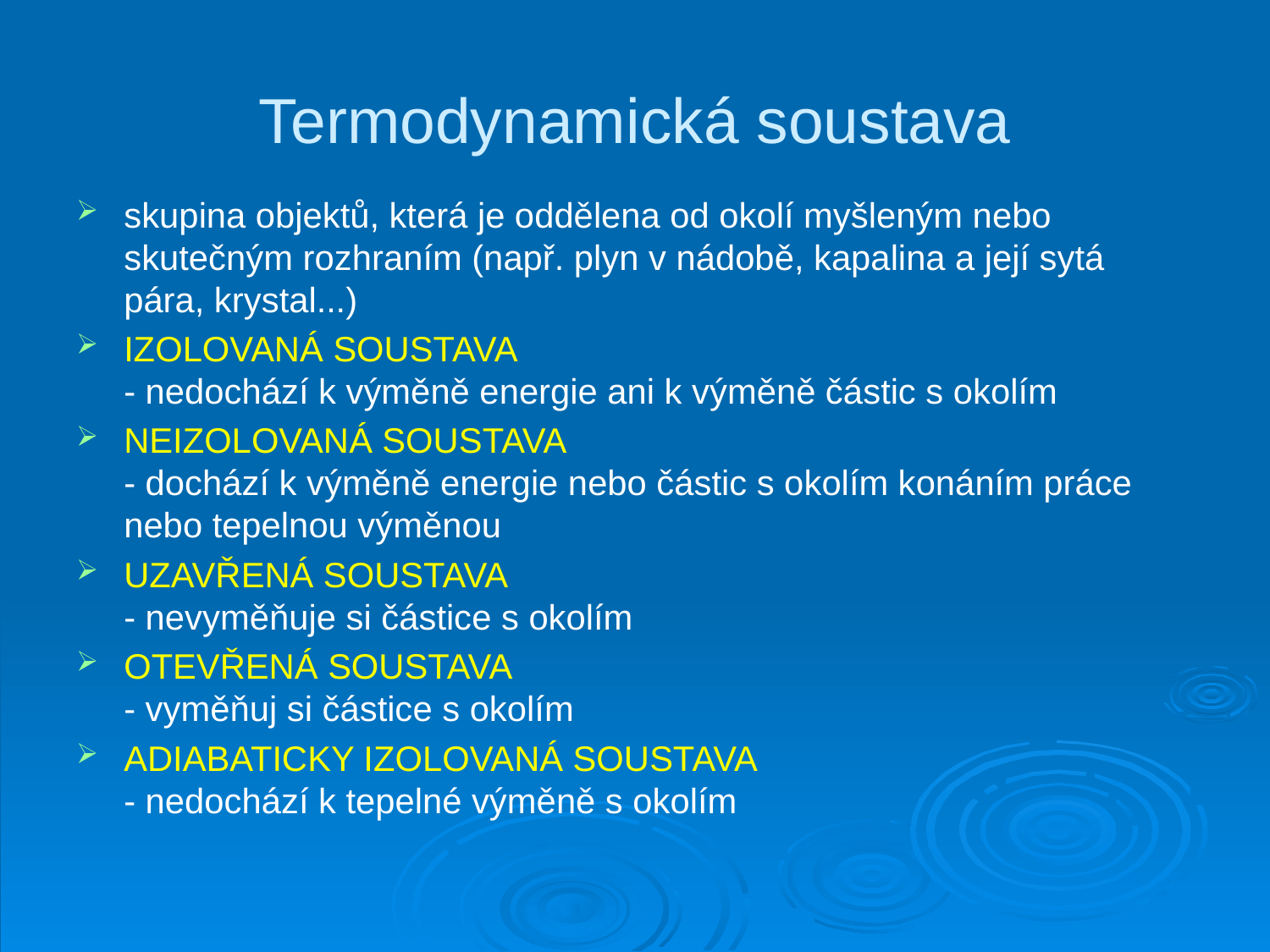

# Termodynamická soustava
skupina objektů, která je oddělena od okolí myšleným nebo skutečným rozhraním (např. plyn v nádobě, kapalina a její sytá pára, krystal...)
IZOLOVANÁ SOUSTAVA
- nedochází k výměně energie ani k výměně částic s okolím
NEIZOLOVANÁ SOUSTAVA
- dochází k výměně energie nebo částic s okolím konáním práce nebo tepelnou výměnou
UZAVŘENÁ SOUSTAVA
- nevyměňuje si částice s okolím
OTEVŘENÁ SOUSTAVA
- vyměňuj si částice s okolím
ADIABATICKY IZOLOVANÁ SOUSTAVA
- nedochází k tepelné výměně s okolím